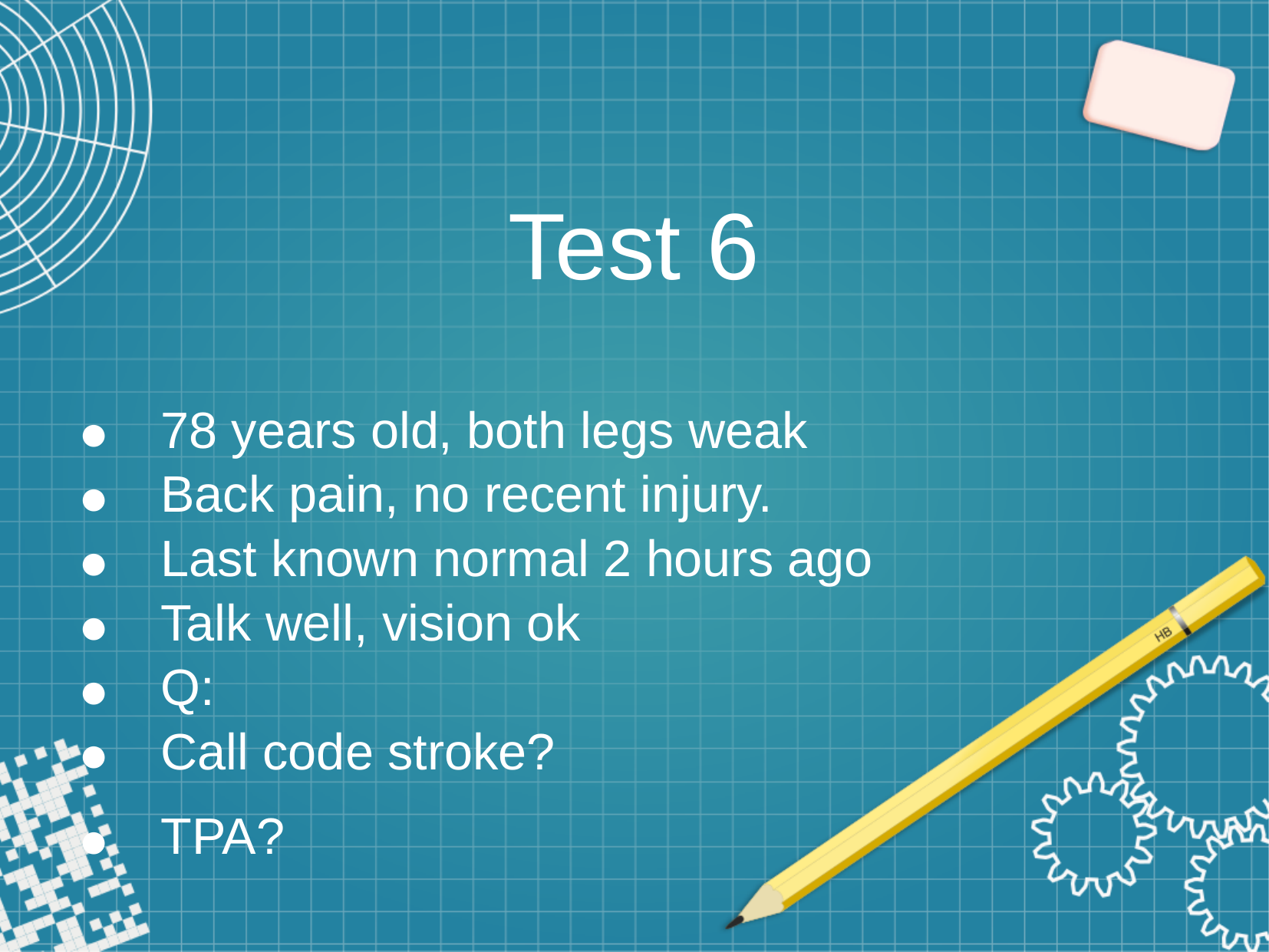

# Test 6
78 years old, both legs weak
Back pain, no recent injury.
Last known normal 2 hours ago
Talk well, vision ok
Q:
Call code stroke?
TPA?